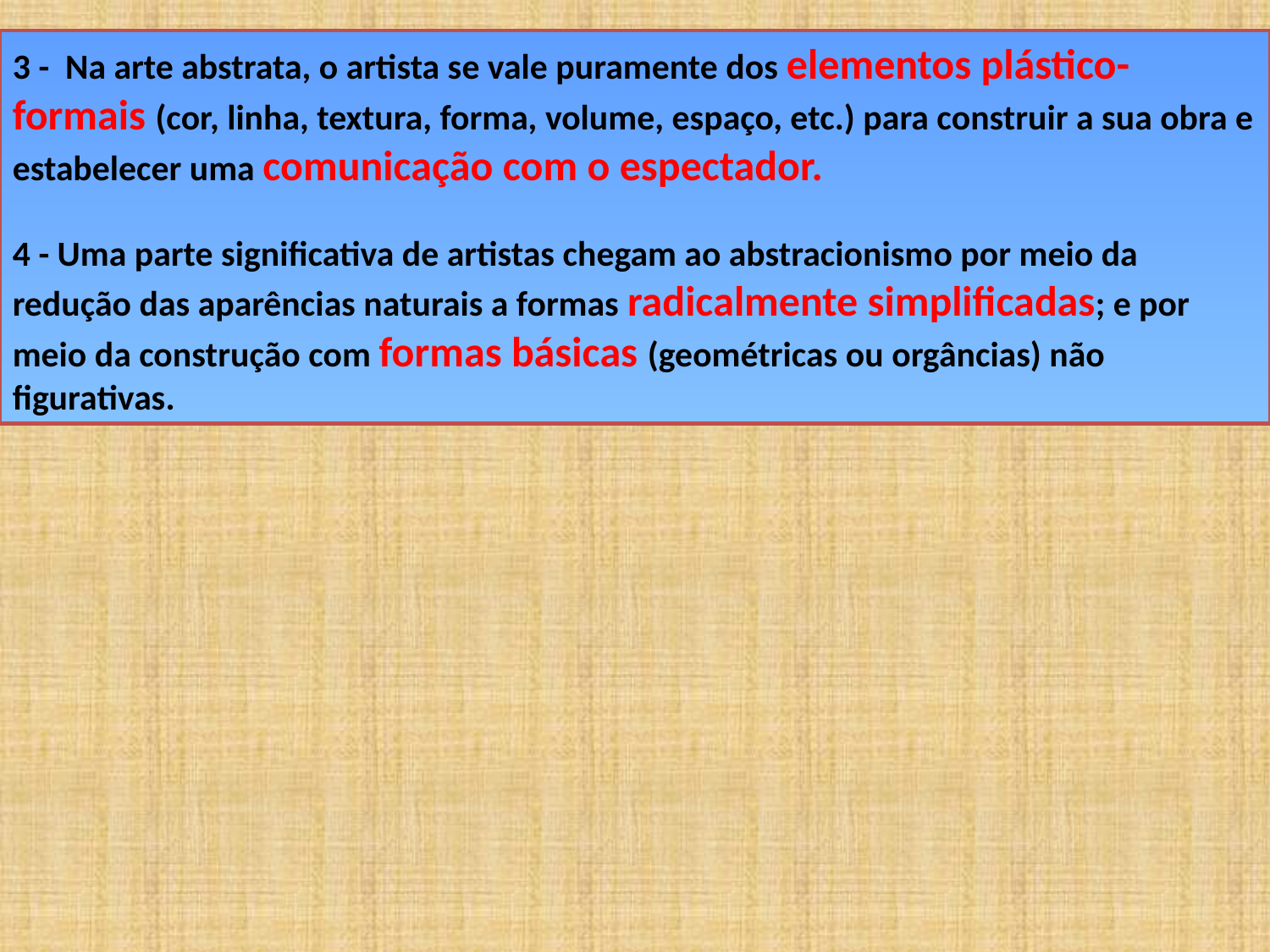

3 -  Na arte abstrata, o artista se vale puramente dos elementos plástico-formais (cor, linha, textura, forma, volume, espaço, etc.) para construir a sua obra e estabelecer uma comunicação com o espectador.

4 - Uma parte significativa de artistas chegam ao abstracionismo por meio da redução das aparências naturais a formas radicalmente simplificadas; e por meio da construção com formas básicas (geométricas ou orgâncias) não figurativas.